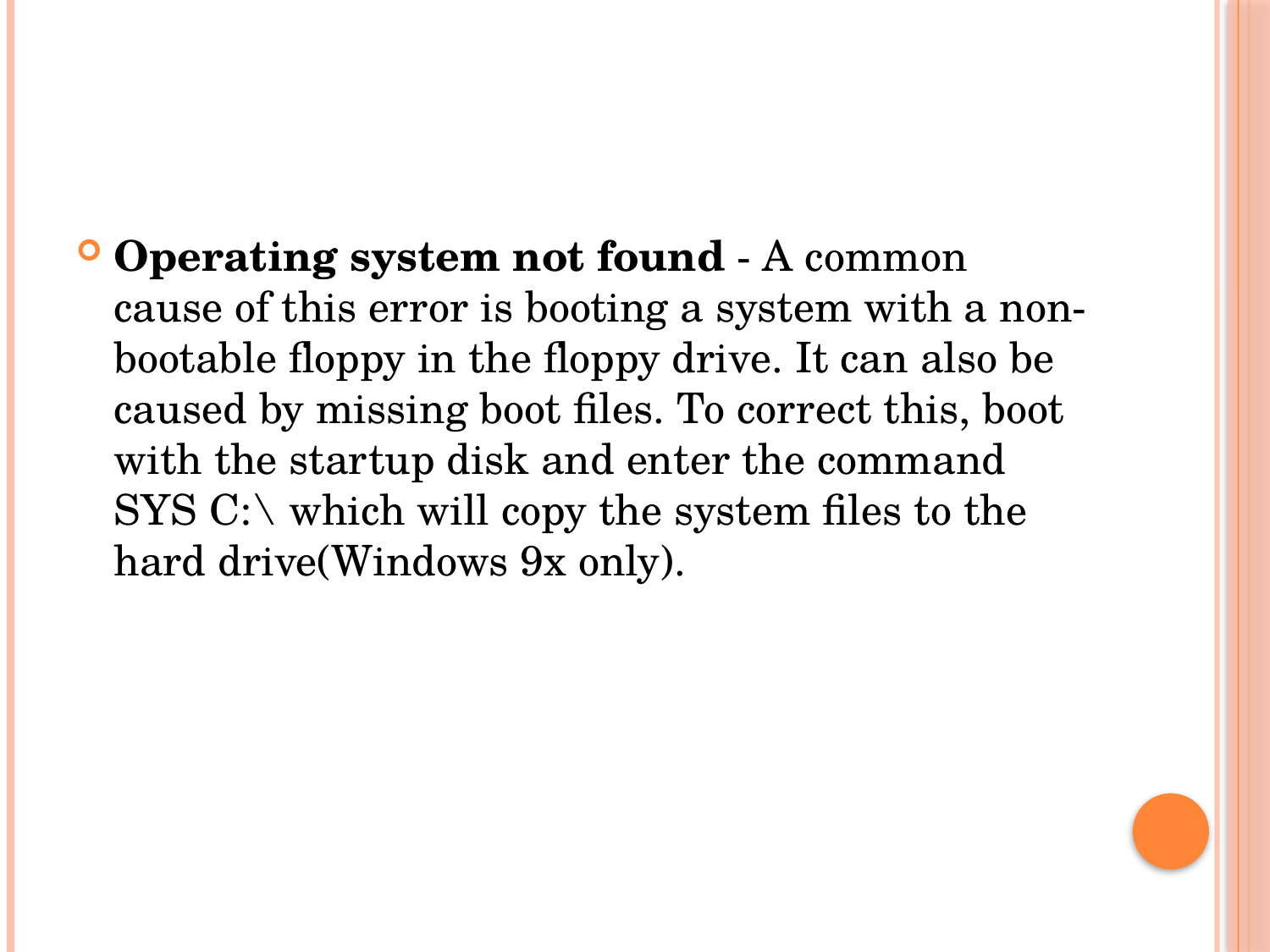

#
Operating system not found - A common cause of this error is booting a system with a non-bootable floppy in the floppy drive. It can also be caused by missing boot files. To correct this, boot with the startup disk and enter the command SYS C:\ which will copy the system files to the hard drive(Windows 9x only).